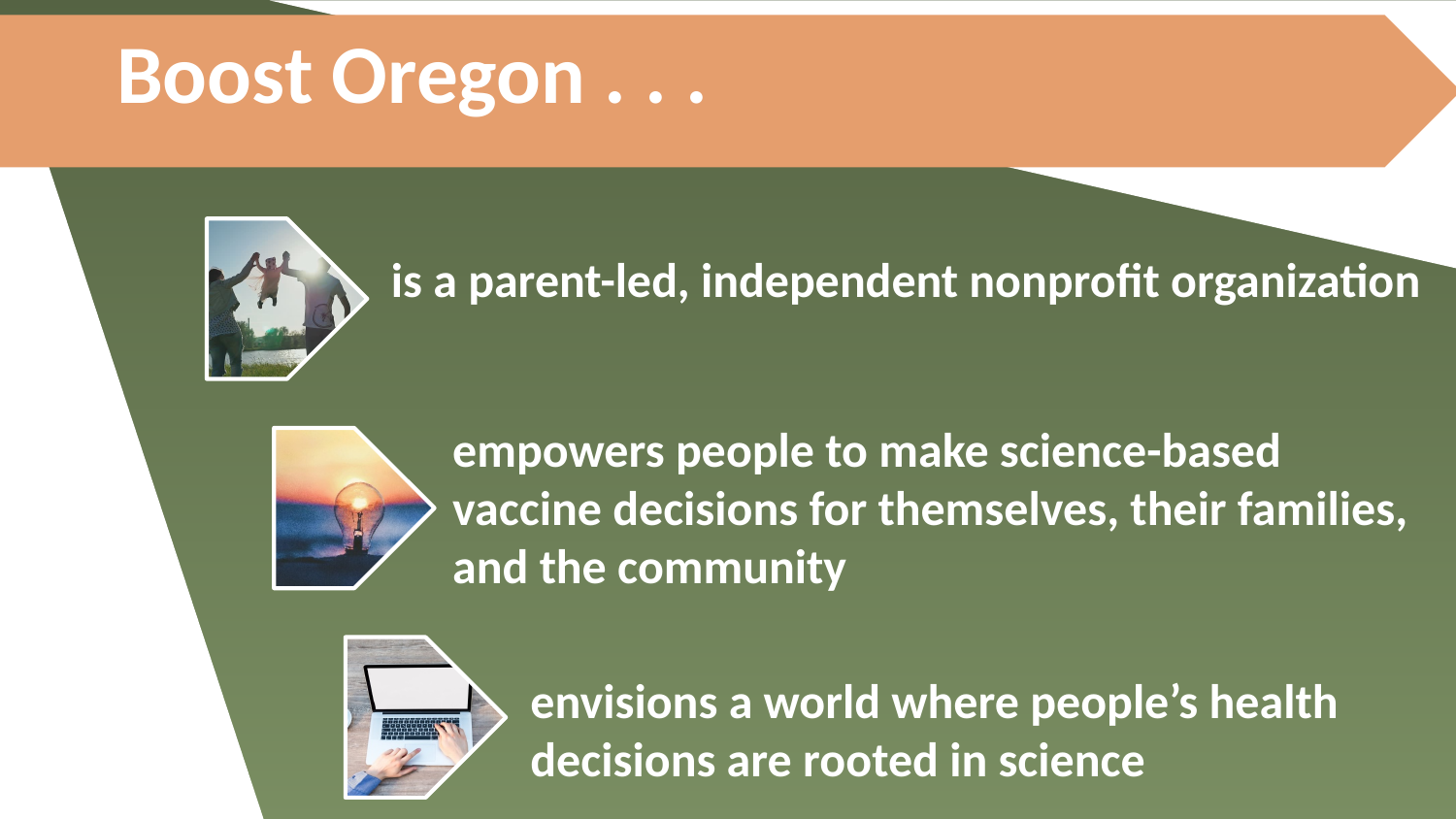

Boost Oregon . . .

is a parent-led, independent nonprofit organization

empowers people to make science-based vaccine decisions for themselves, their families, and the community

envisions a world where people’s health decisions are rooted in science